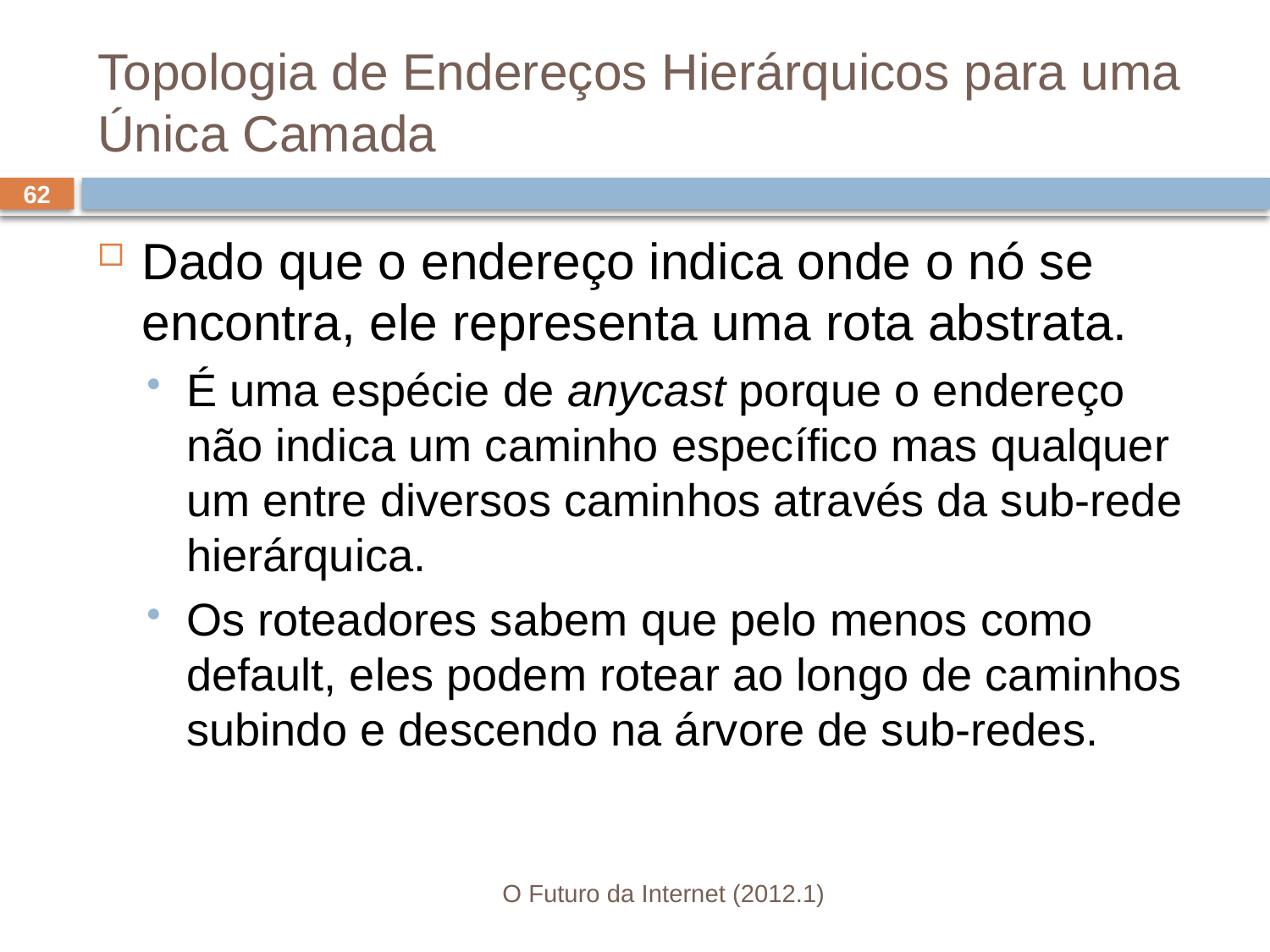

# Topologia de Endereços Hierárquicos para uma Única Camada
62
Dado que o endereço indica onde o nó se encontra, ele representa uma rota abstrata.
É uma espécie de anycast porque o endereço não indica um caminho específico mas qualquer um entre diversos caminhos através da sub-rede hierárquica.
Os roteadores sabem que pelo menos como default, eles podem rotear ao longo de caminhos subindo e descendo na árvore de sub-redes.
O Futuro da Internet (2012.1)